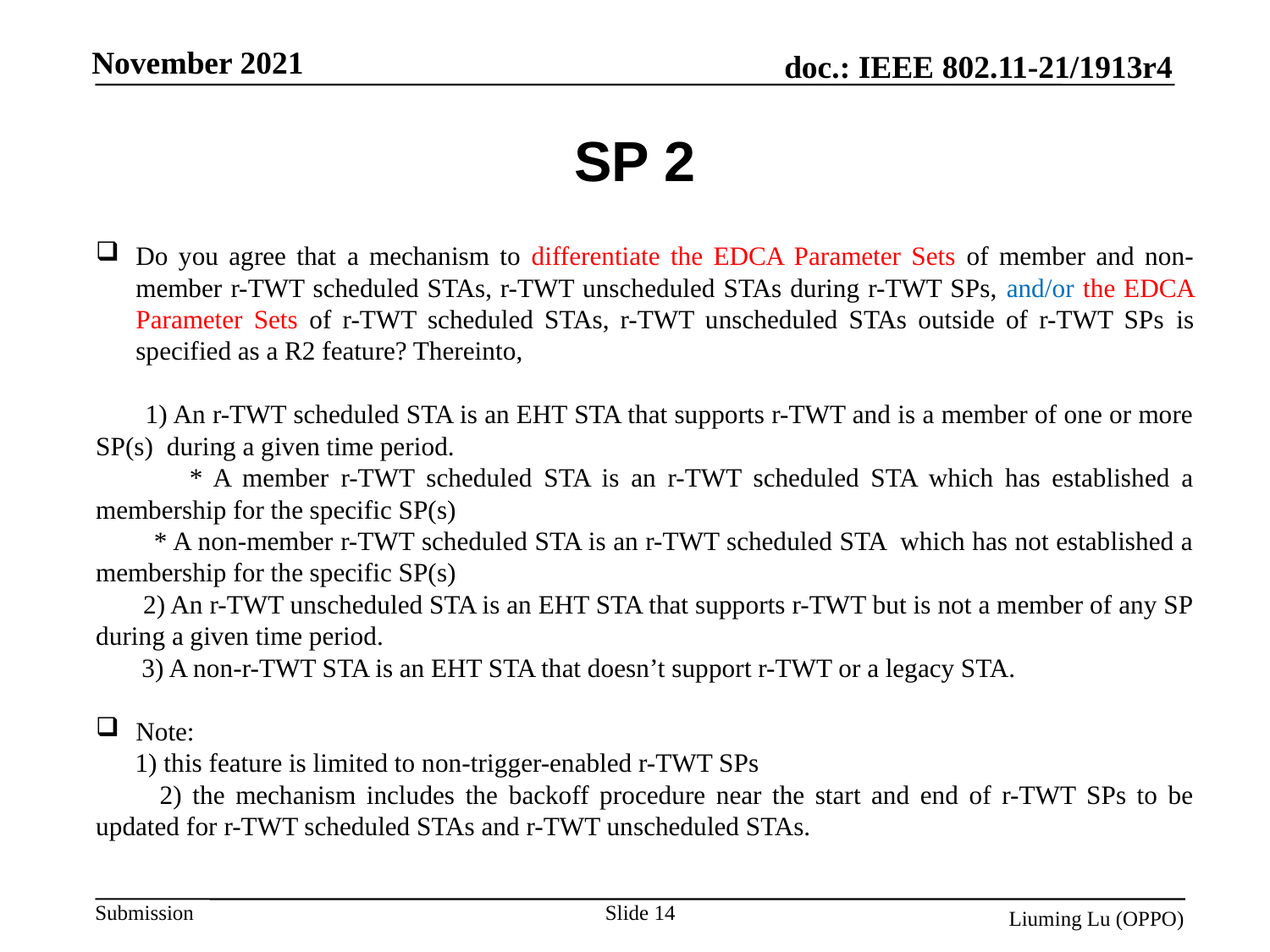

# SP 2
Do you agree that a mechanism to differentiate the EDCA Parameter Sets of member and non-member r-TWT scheduled STAs, r-TWT unscheduled STAs during r-TWT SPs, and/or the EDCA Parameter Sets of r-TWT scheduled STAs, r-TWT unscheduled STAs outside of r-TWT SPs is specified as a R2 feature? Thereinto,

       1) An r-TWT scheduled STA is an EHT STA that supports r-TWT and is a member of one or more SP(s)  during a given time period.
        * A member r-TWT scheduled STA is an r-TWT scheduled STA which has established a membership for the specific SP(s)
        * A non-member r-TWT scheduled STA is an r-TWT scheduled STA  which has not established a membership for the specific SP(s)
       2) An r-TWT unscheduled STA is an EHT STA that supports r-TWT but is not a member of any SP during a given time period.
       3) A non-r-TWT STA is an EHT STA that doesn’t support r-TWT or a legacy STA.

Note:
      1) this feature is limited to non-trigger-enabled r-TWT SPs
      2) the mechanism includes the backoff procedure near the start and end of r-TWT SPs to be updated for r-TWT scheduled STAs and r-TWT unscheduled STAs.
Slide 14
Liuming Lu (OPPO)